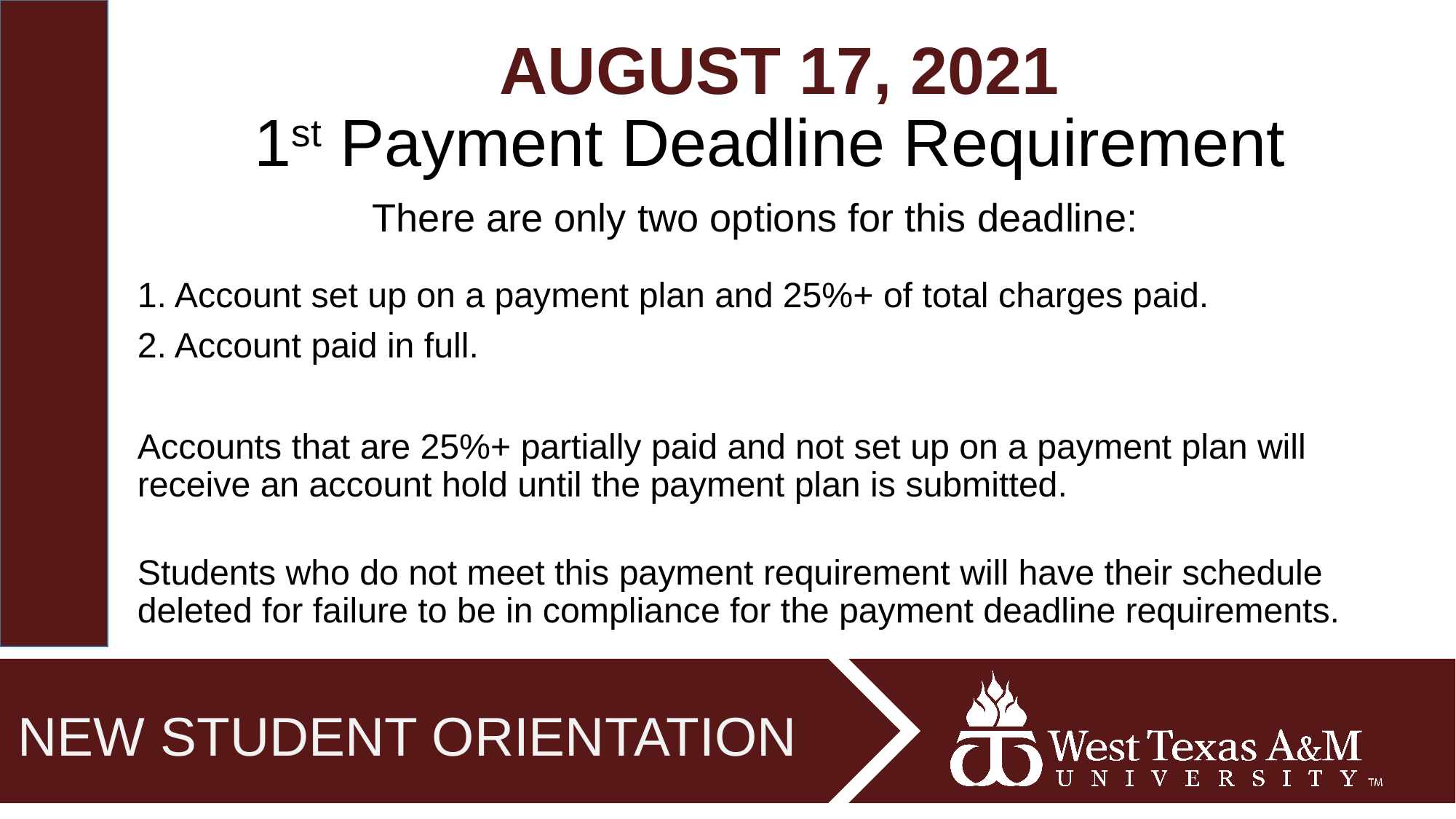

# AUGUST 17, 2021 1st Payment Deadline Requirement
There are only two options for this deadline:

1. Account set up on a payment plan and 25%+ of total charges paid.
2. Account paid in full.

Accounts that are 25%+ partially paid and not set up on a payment plan will receive an account hold until the payment plan is submitted.
Students who do not meet this payment requirement will have their schedule deleted for failure to be in compliance for the payment deadline requirements.